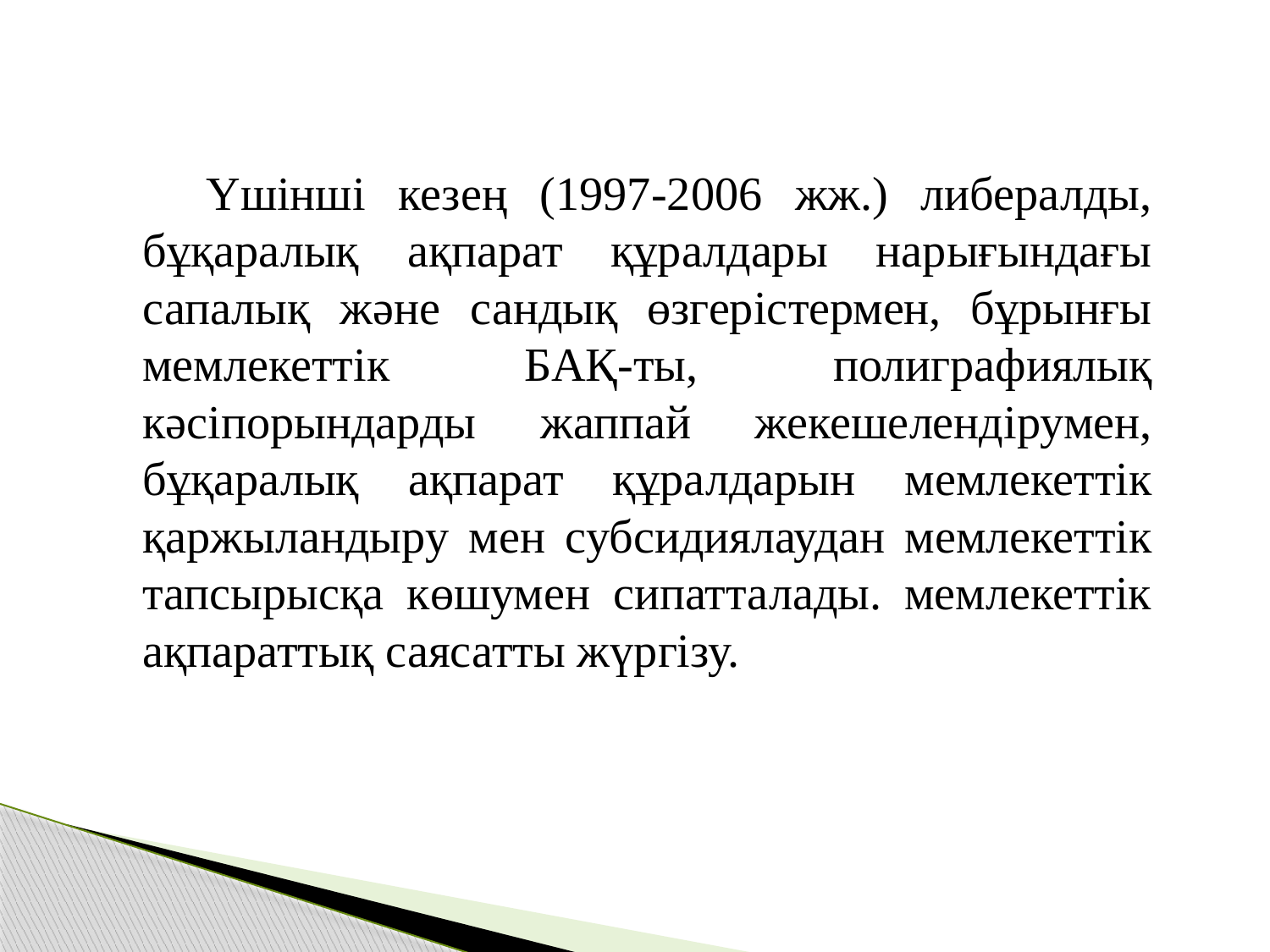

Үшінші кезең (1997-2006 жж.) либералды, бұқаралық ақпарат құралдары нарығындағы сапалық және сандық өзгерістермен, бұрынғы мемлекеттік БАҚ-ты, полиграфиялық кәсіпорындарды жаппай жекешелендірумен, бұқаралық ақпарат құралдарын мемлекеттік қаржыландыру мен субсидиялаудан мемлекеттік тапсырысқа көшумен сипатталады. мемлекеттік ақпараттық саясатты жүргізу.